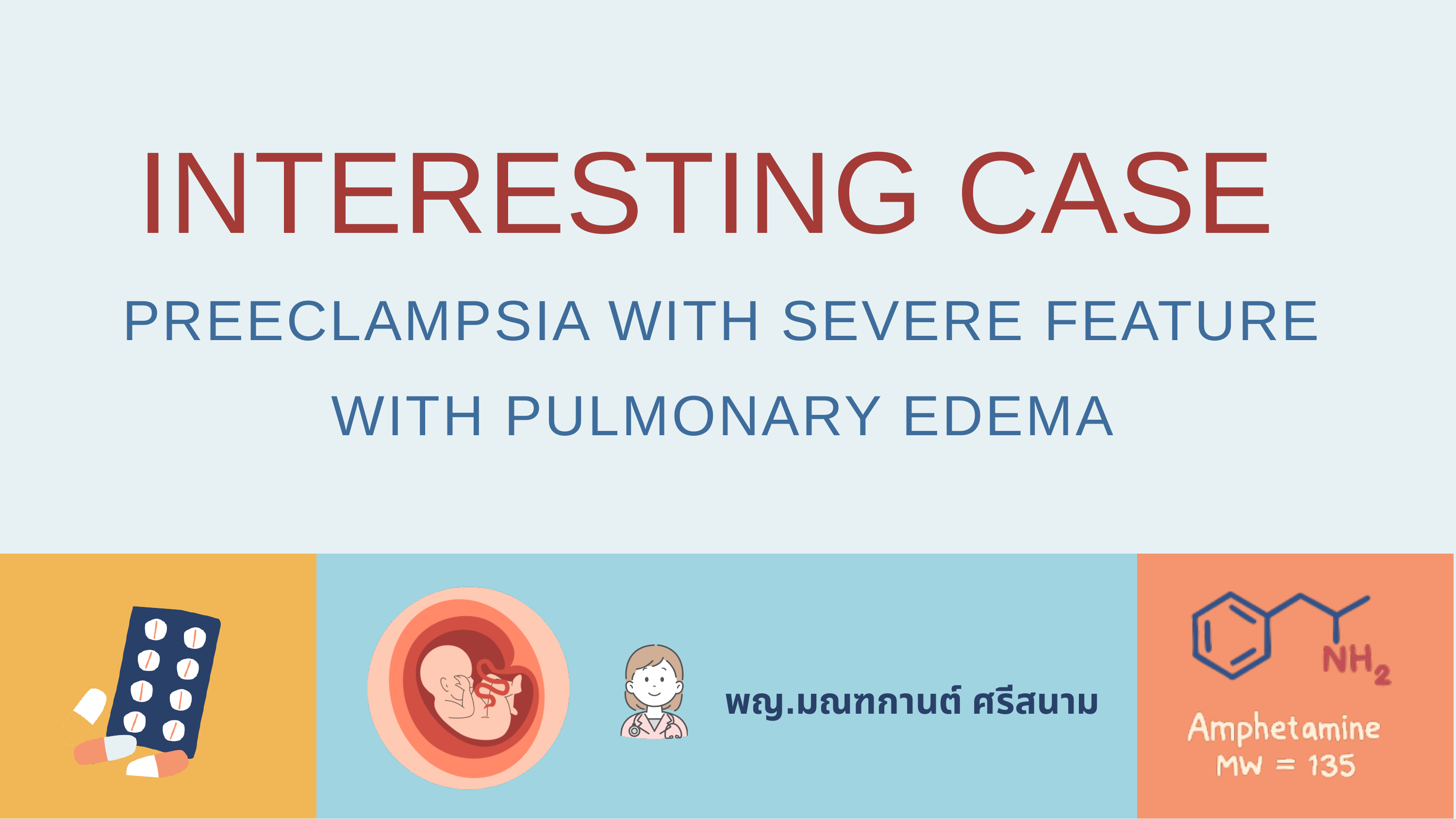

INTERESTING CASE
PREECLAMPSIA WITH SEVERE FEATURE
WITH PULMONARY EDEMA

พญ.มณฑกานต์ ศรีสนาม